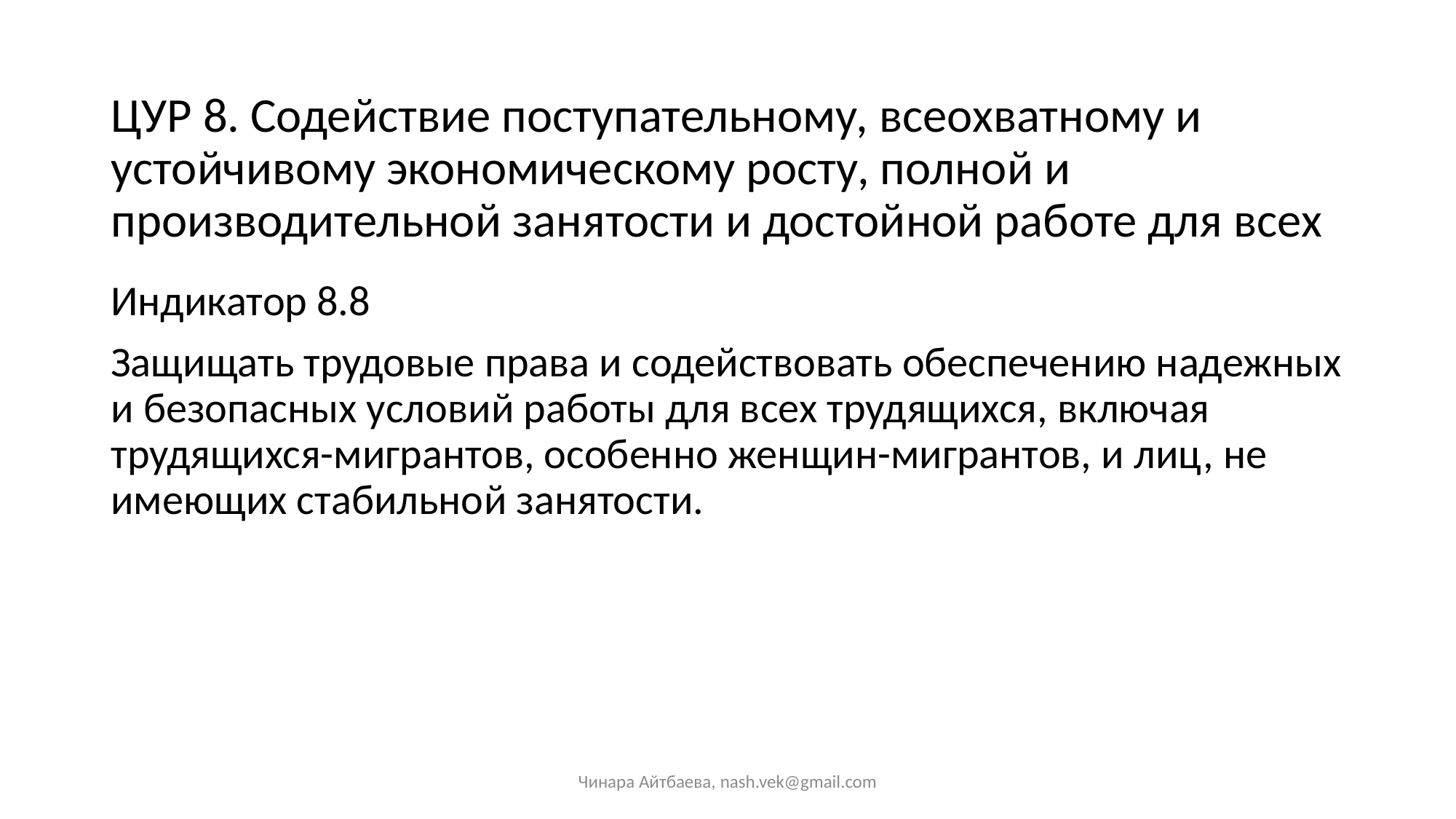

# ЦУР 8. Содействие поступательному, всеохватному и устойчивому экономическому росту, полной и производительной занятости и достойной работе для всех
Индикатор 8.8
Защищать трудовые права и содействовать обеспечению надежных и безопасных условий работы для всех трудящихся, включая трудящихся-мигрантов, особенно женщин-мигрантов, и лиц, не имеющих стабильной занятости.
Чинара Айтбаева, nash.vek@gmail.com